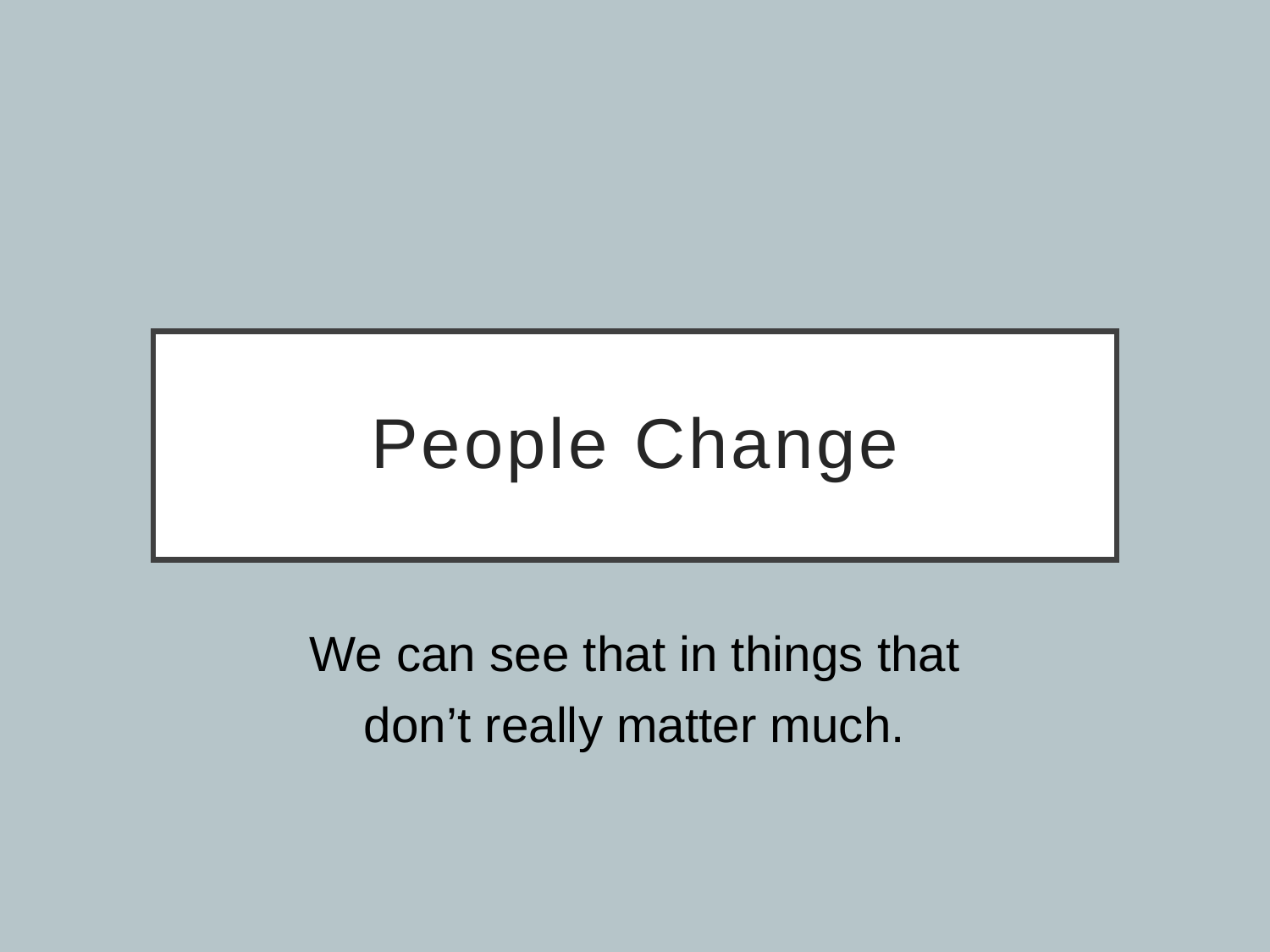

# People Change
We can see that in things that don’t really matter much.